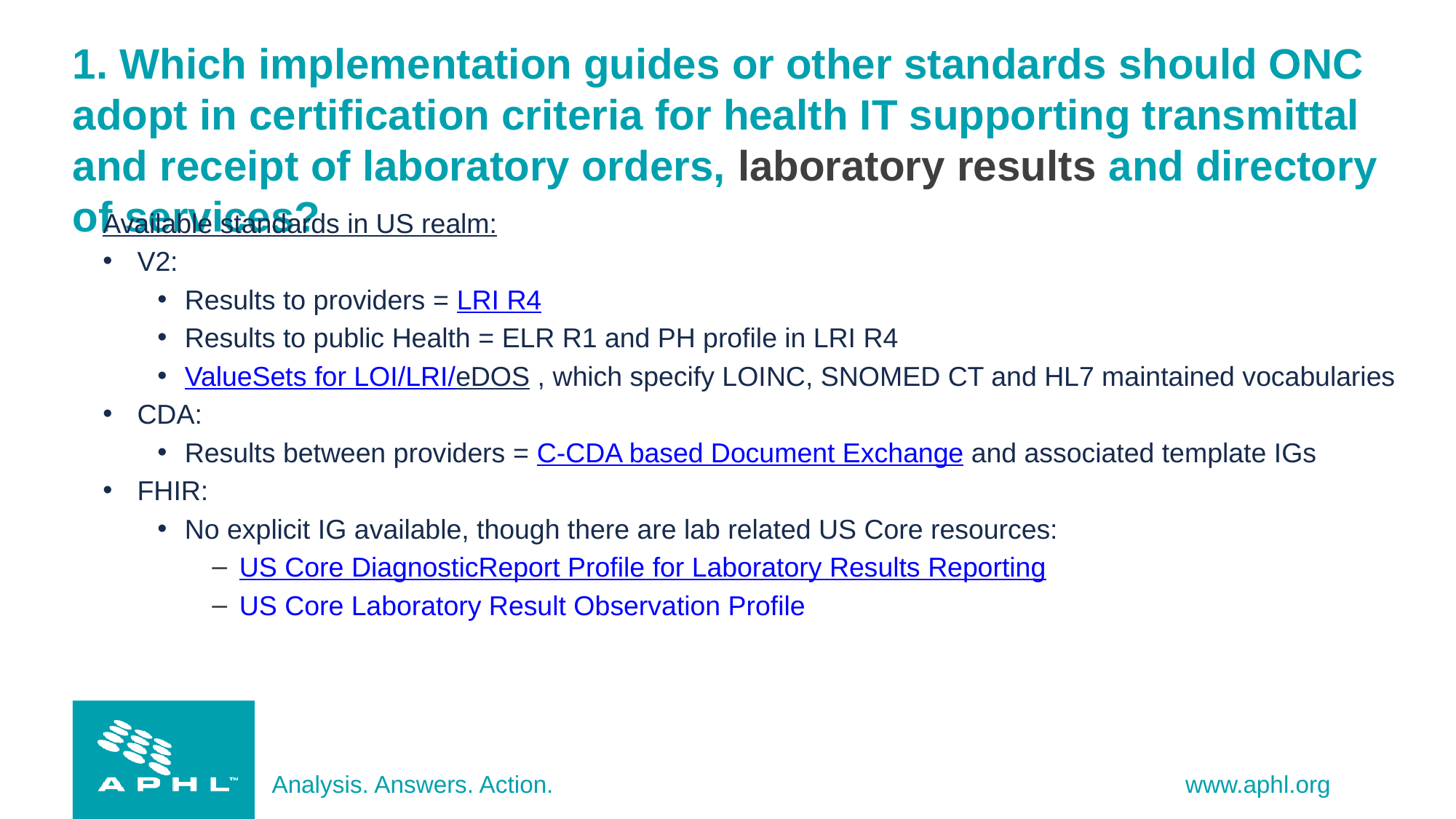

# 1. Which implementation guides or other standards should ONC adopt in certification criteria for health IT supporting transmittal and receipt of laboratory orders, laboratory results and directory of services?
Available standards in US realm:
V2:
Results to providers = LRI R4
Results to public Health = ELR R1 and PH profile in LRI R4
ValueSets for LOI/LRI/eDOS , which specify LOINC, SNOMED CT and HL7 maintained vocabularies
CDA:
Results between providers = C-CDA based Document Exchange and associated template IGs
FHIR:
No explicit IG available, though there are lab related US Core resources:
US Core DiagnosticReport Profile for Laboratory Results Reporting
US Core Laboratory Result Observation Profile